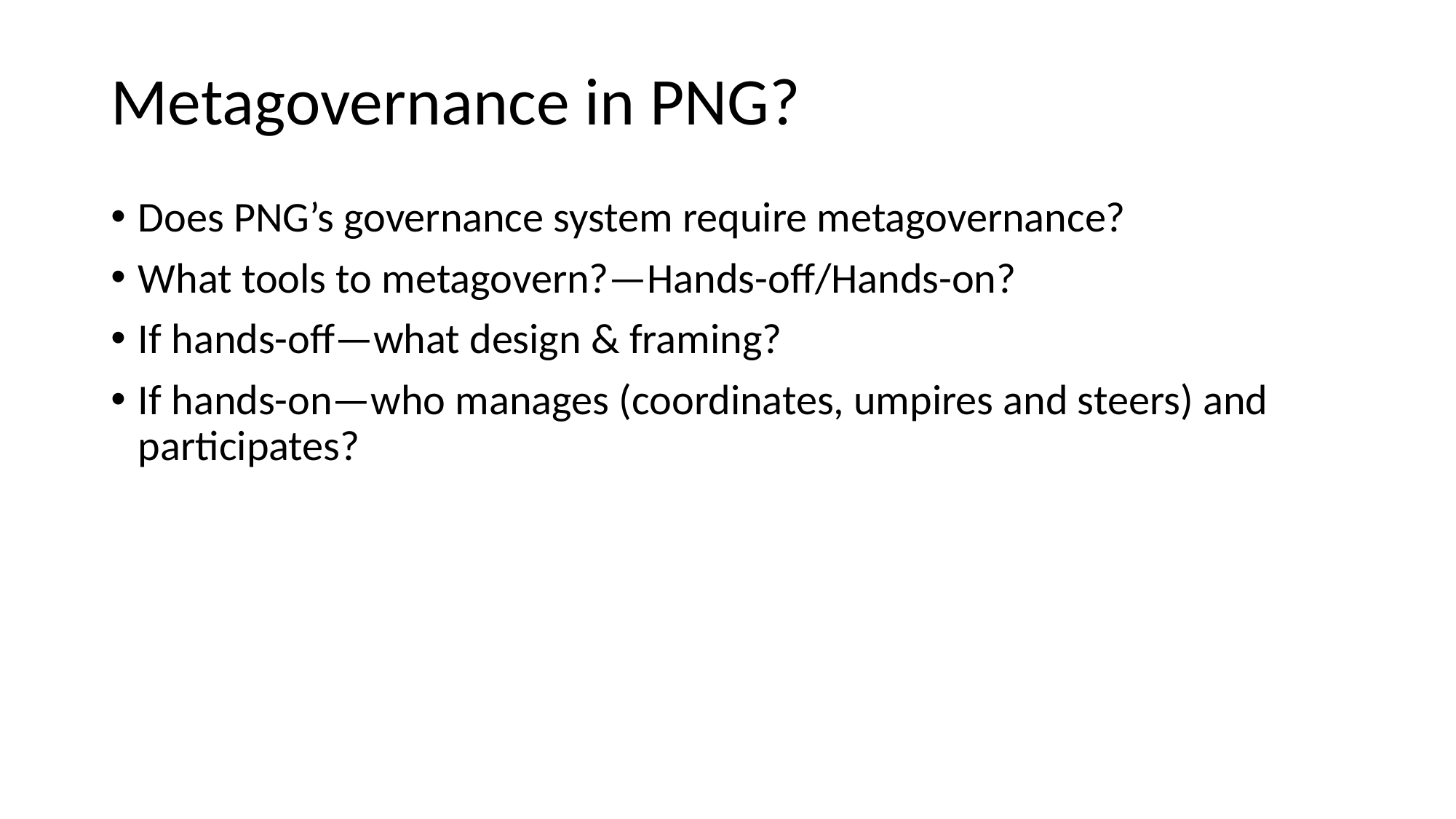

# Metagovernance in PNG?
Does PNG’s governance system require metagovernance?
What tools to metagovern?—Hands-off/Hands-on?
If hands-off—what design & framing?
If hands-on—who manages (coordinates, umpires and steers) and participates?